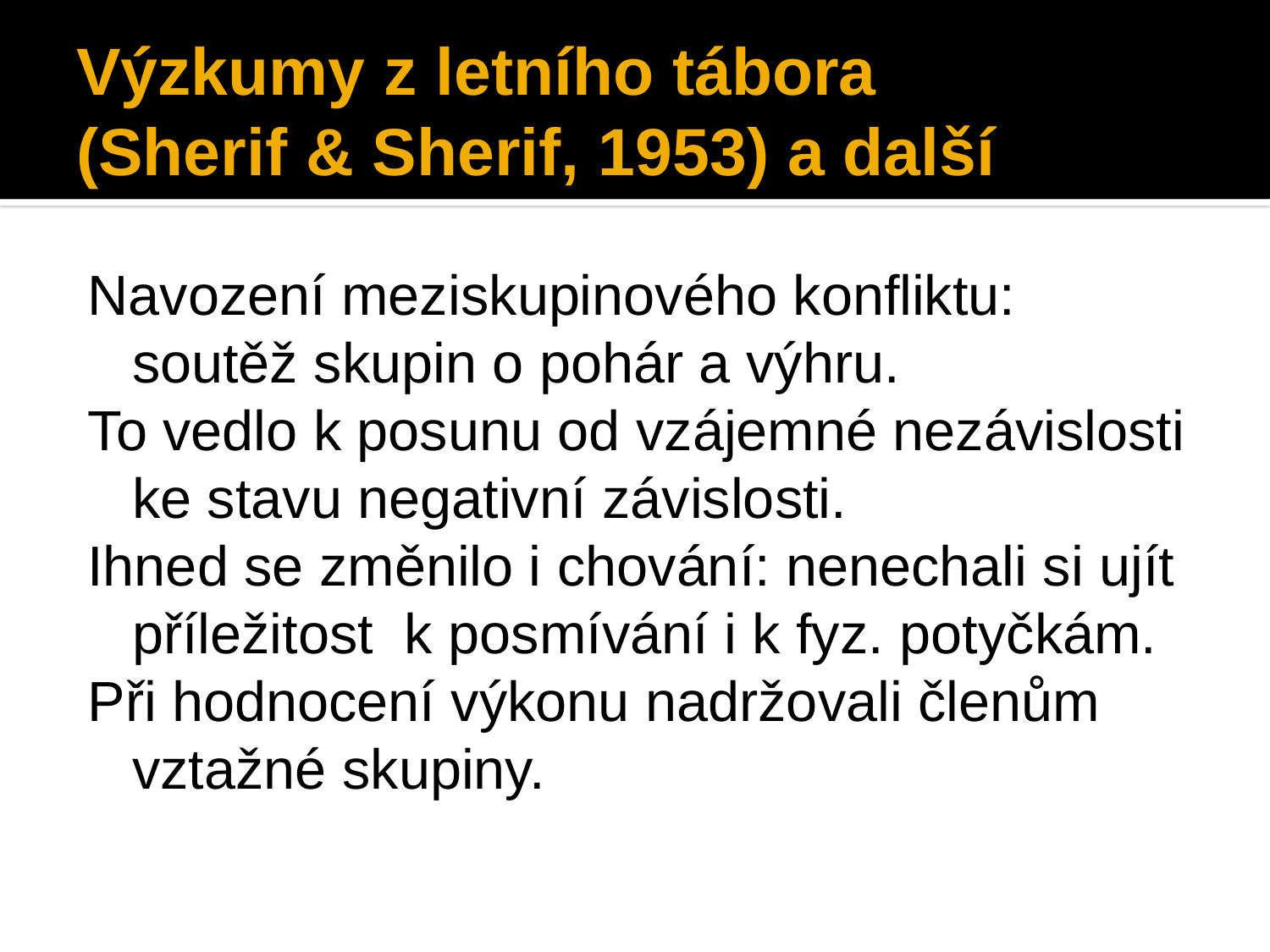

# Výzkumy z letního tábora (Sherif & Sherif, 1953) a další
Navození meziskupinového konfliktu: soutěž skupin o pohár a výhru.
To vedlo k posunu od vzájemné nezávislosti ke stavu negativní závislosti.
Ihned se změnilo i chování: nenechali si ujít příležitost  k posmívání i k fyz. potyčkám.
Při hodnocení výkonu nadržovali členům vztažné skupiny.